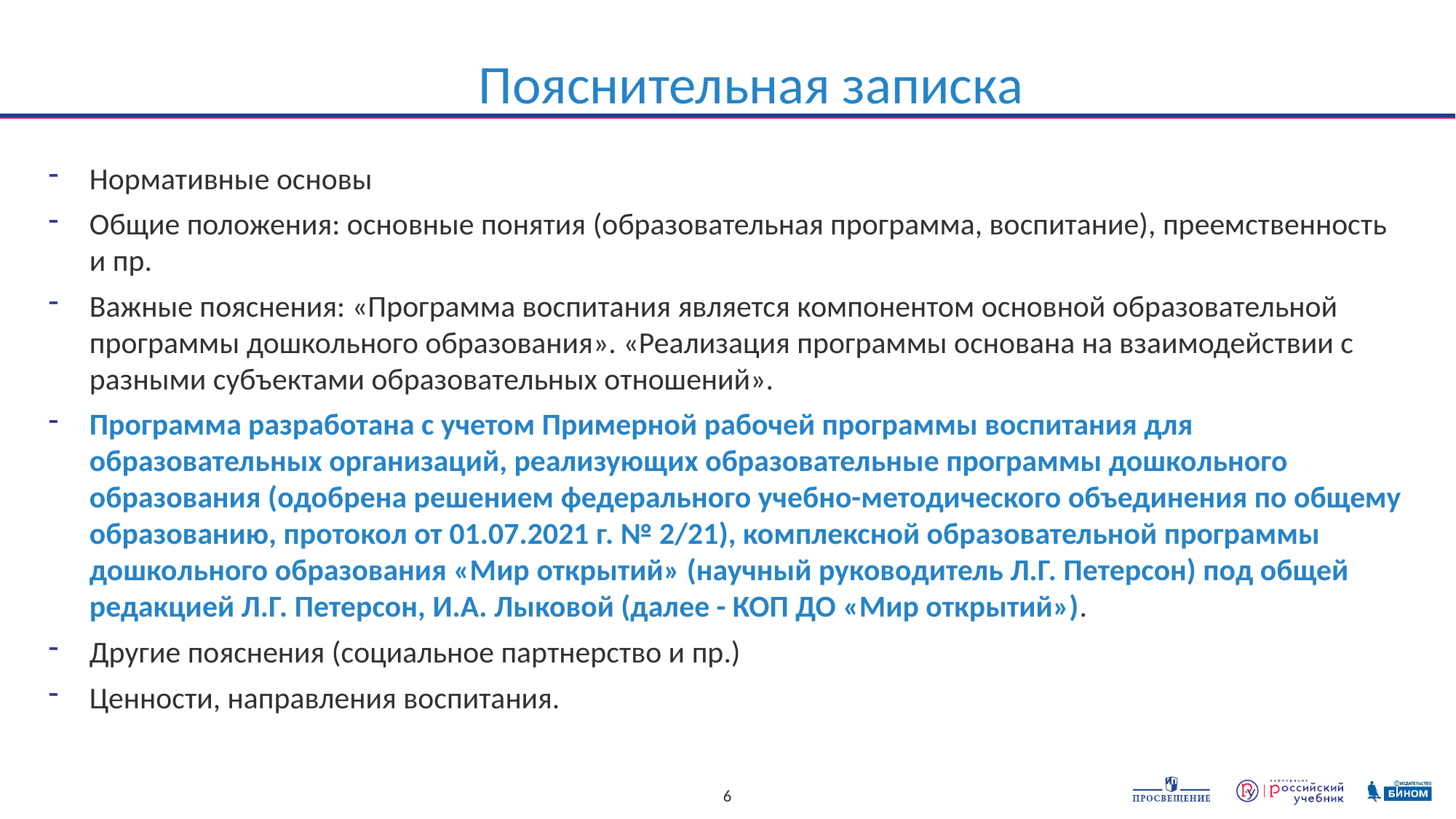

# Пояснительная записка
Нормативные основы
Общие положения: основные понятия (образовательная программа, воспитание), преемственность и пр.
Важные пояснения: «Программа воспитания является компонентом основной образовательной программы дошкольного образования». «Реализация программы основана на взаимодействии с разными субъектами образовательных отношений».
Программа разработана с учетом Примерной рабочей программы воспитания для образовательных организаций, реализующих образовательные программы дошкольного образования (одобрена решением федерального учебно-методического объединения по общему образованию, протокол от 01.07.2021 г. № 2/21), комплексной образовательной программы дошкольного образования «Мир открытий» (научный руководитель Л.Г. Петерсон) под общей редакцией Л.Г. Петерсон, И.А. Лыковой (далее - КОП ДО «Мир открытий»).
Другие пояснения (социальное партнерство и пр.)
Ценности, направления воспитания.